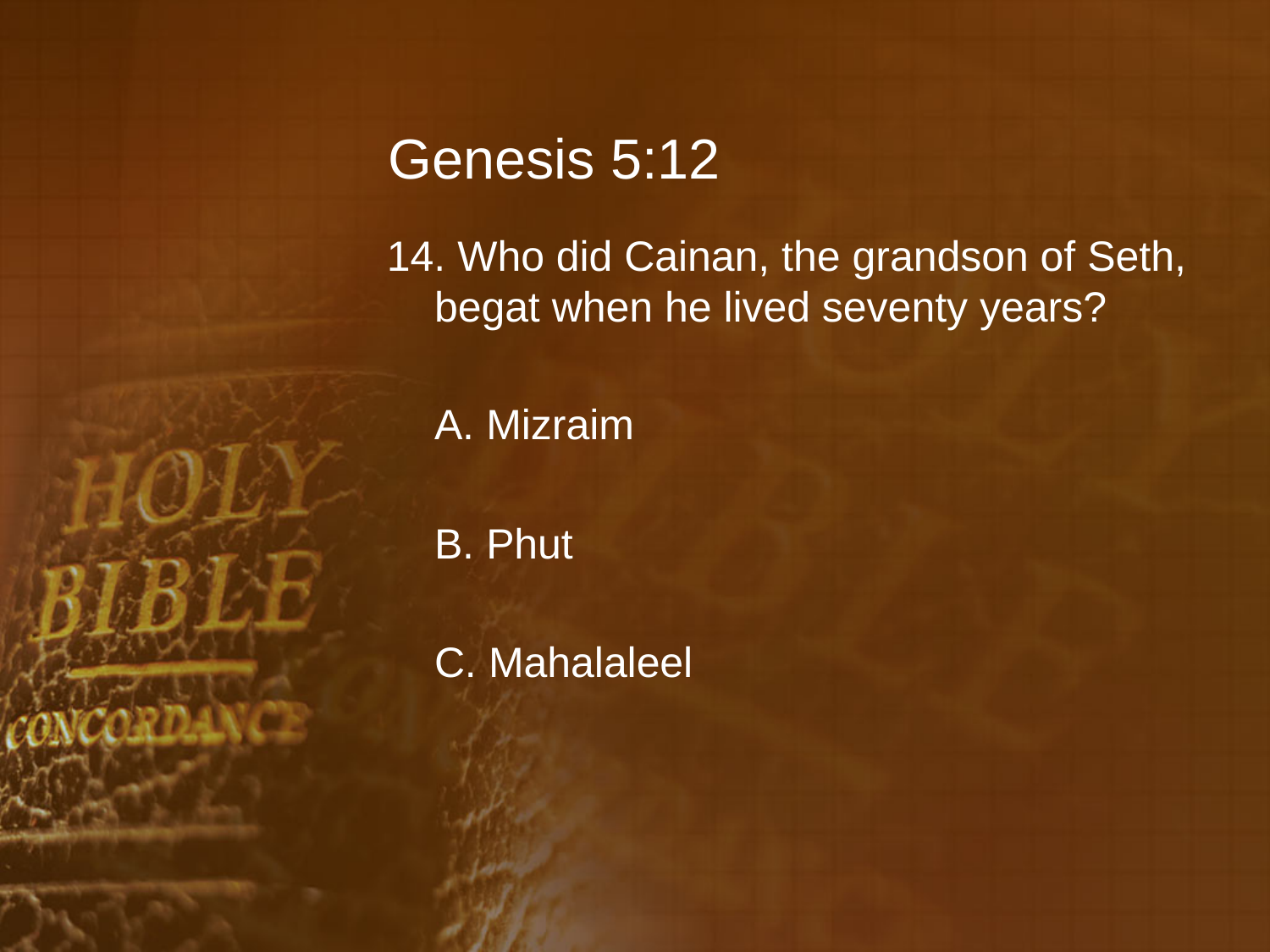

# Genesis 5:12
14. Who did Cainan, the grandson of Seth, begat when he lived seventy years?

	A. Mizraim

	B. Phut

	C. Mahalaleel